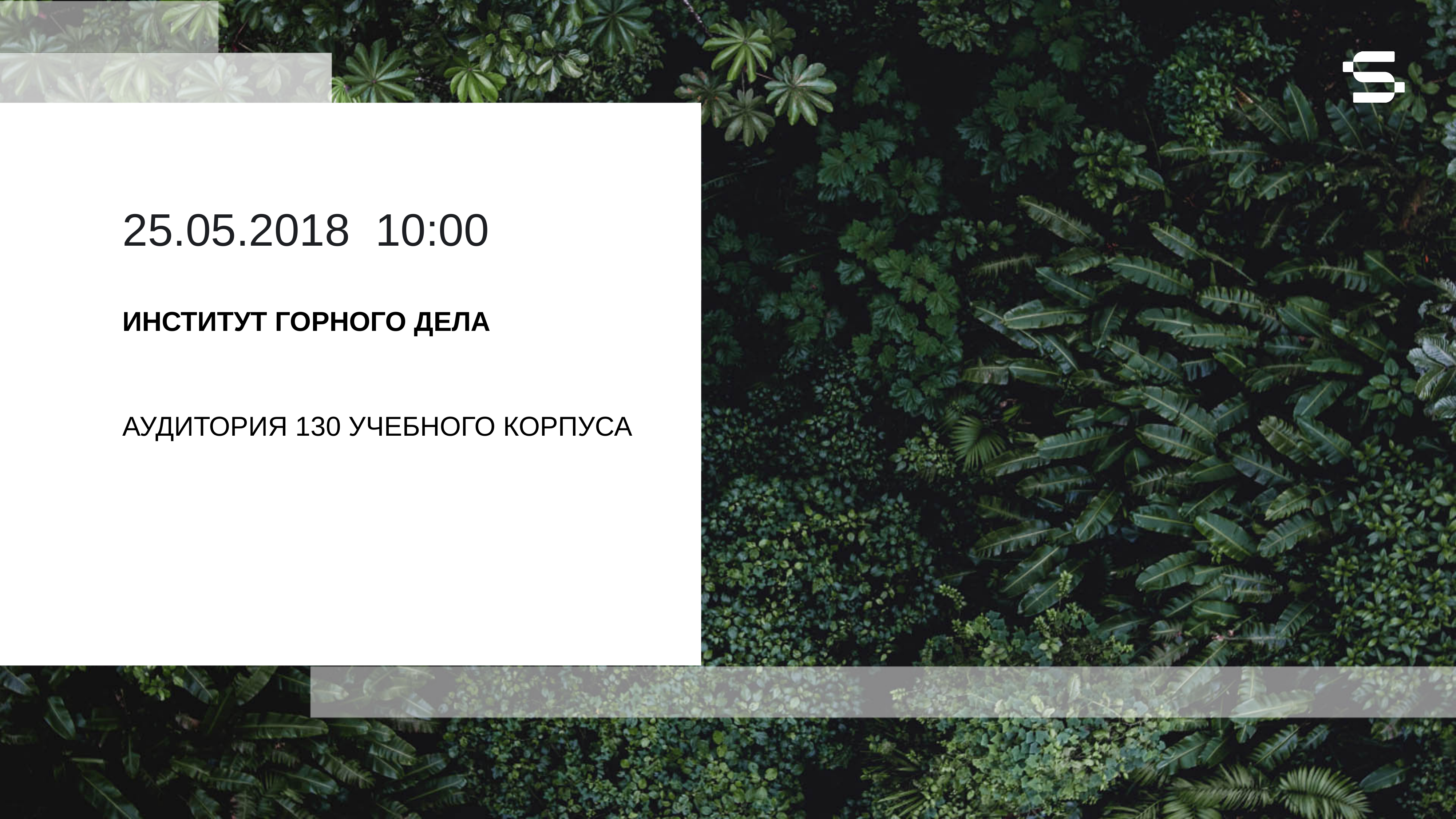

# 25.05.2018  10:00
ИНСТИТУТ ГОРНОГО ДЕЛА

АУДИТОРИЯ 130 УЧЕБНОГО КОРПУСА